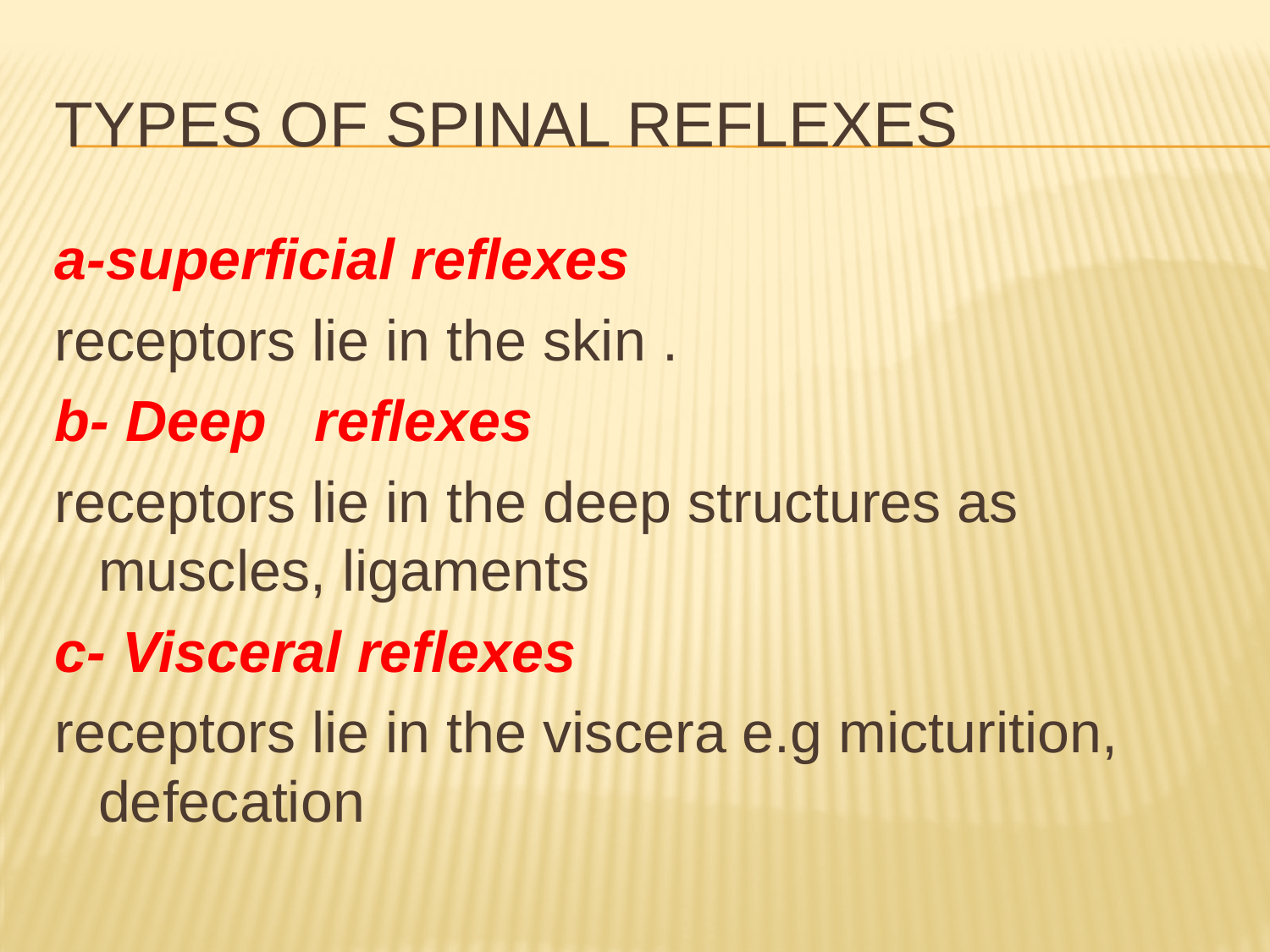

# Types of spinal reflexes
a-superficial reflexes
receptors lie in the skin .
b- Deep   reflexes
receptors lie in the deep structures as muscles, ligaments
c- Visceral reflexes
receptors lie in the viscera e.g micturition, defecation